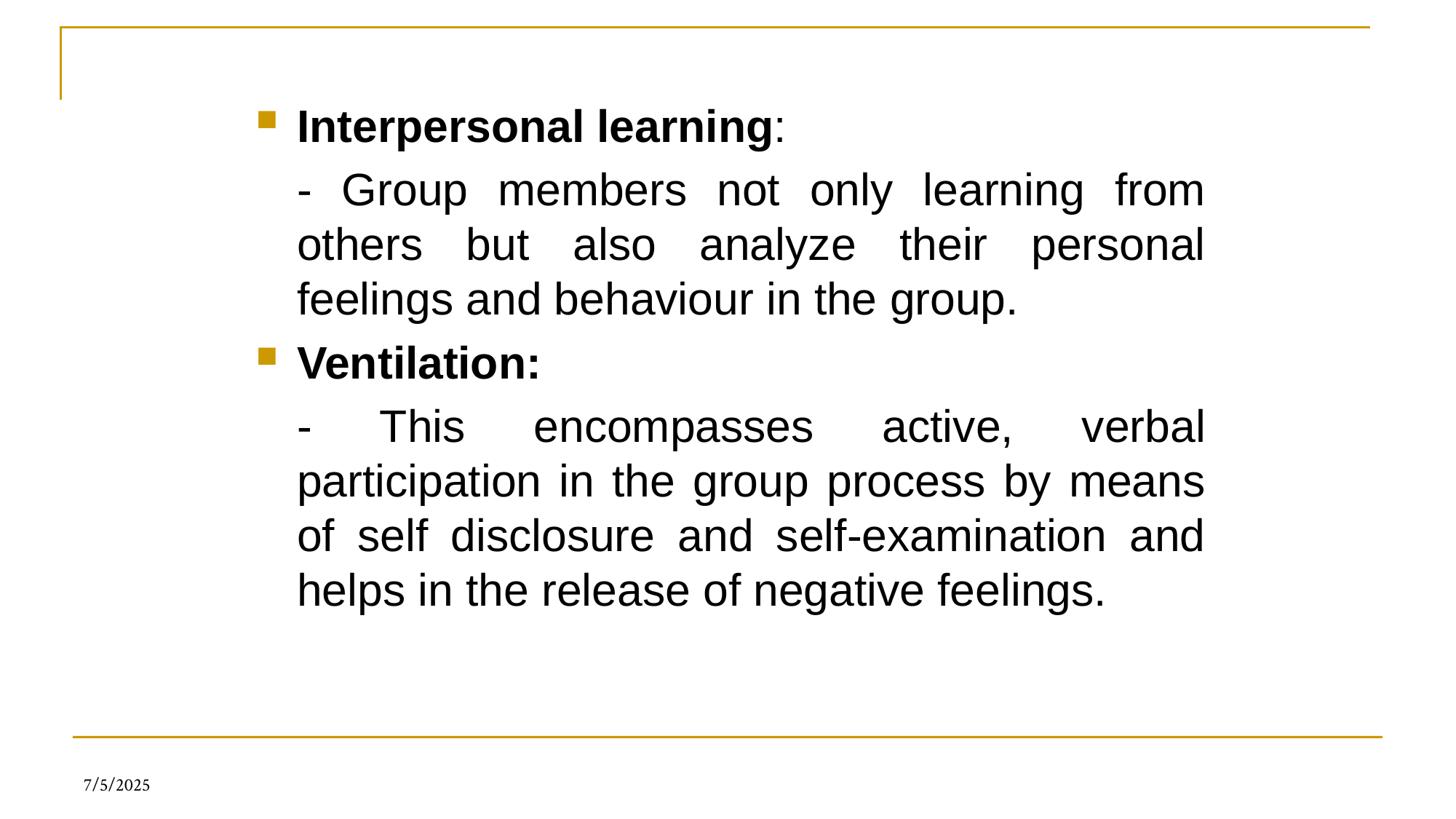

Interpersonal learning:
	- Group members not only learning from others but also analyze their personal feelings and behaviour in the group.
Ventilation:
	- This encompasses active, verbal participation in the group process by means of self disclosure and self-examination and helps in the release of negative feelings.

7/5/2025